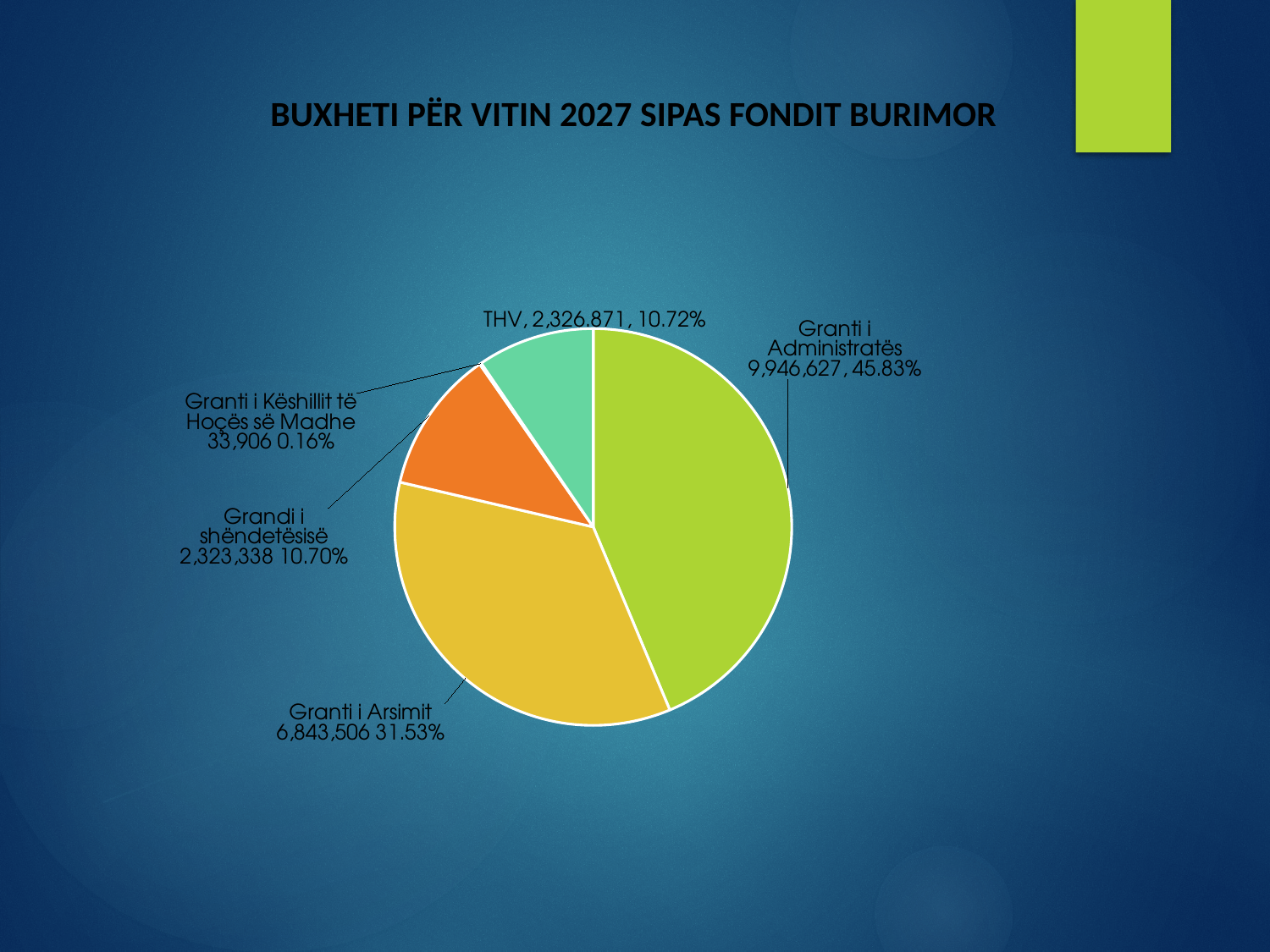

# BUXHETI PËR VITIN 2027 SIPAS FONDIT BURIMOR

### Chart

| Category | Buxheti |
|---|---|
| Grandi i përgjithshëm | 9168059.0 |
| Grandi i arsimit | 7330156.0 |
| Grandi i shëndetësisë | 2452200.0 |
| Grandi i Këshillin e Hoçës së Madhe | 30670.0 |
| Grandi rezidencial | 0.0 |
| THV | 2001711.0 |